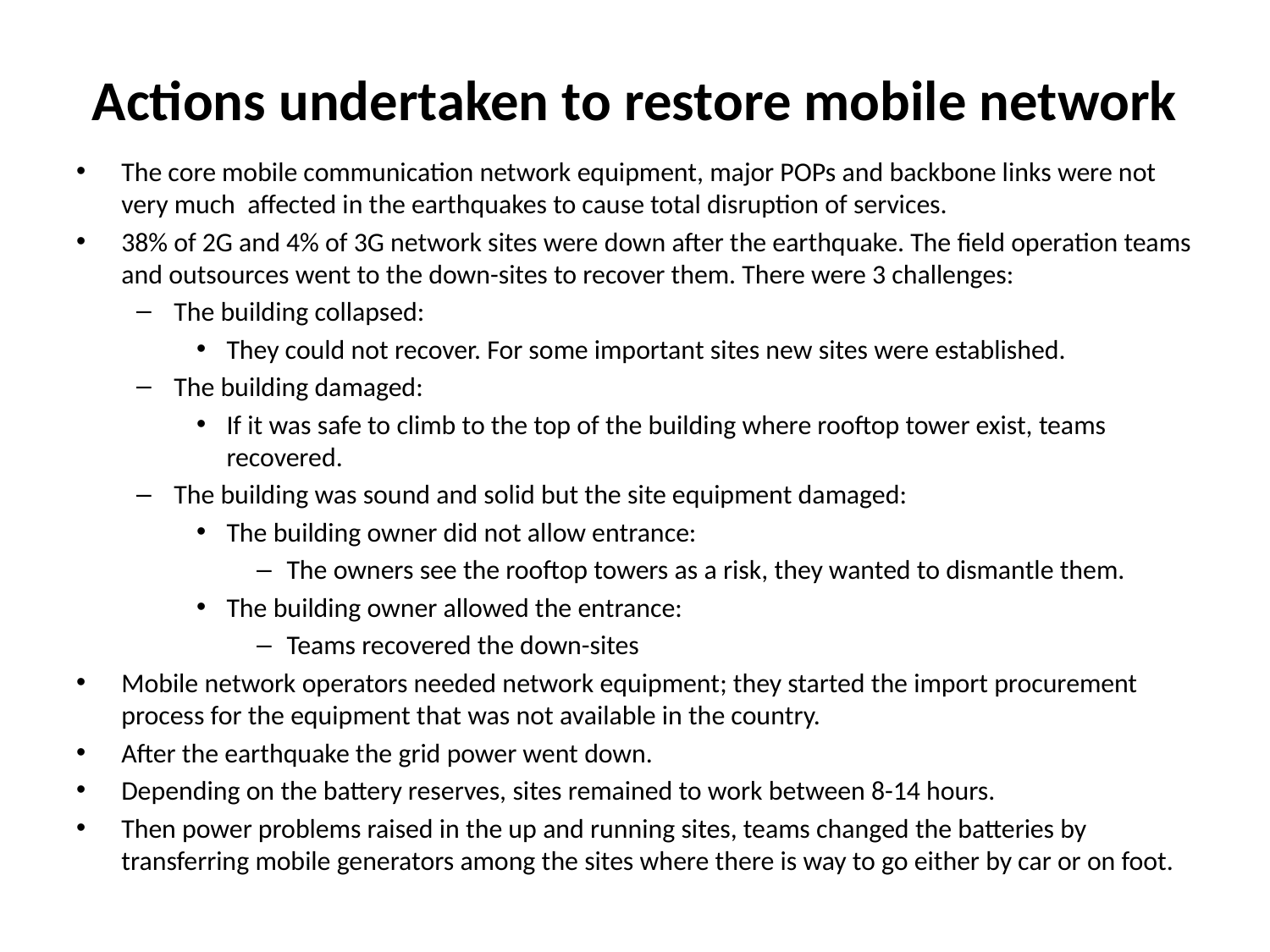

# Actions undertaken to restore mobile network
The core mobile communication network equipment, major POPs and backbone links were not very much  affected in the earthquakes to cause total disruption of services.
38% of 2G and 4% of 3G network sites were down after the earthquake. The field operation teams and outsources went to the down-sites to recover them. There were 3 challenges:
The building collapsed:
They could not recover. For some important sites new sites were established.
The building damaged:
If it was safe to climb to the top of the building where rooftop tower exist, teams recovered.
The building was sound and solid but the site equipment damaged:
The building owner did not allow entrance:
The owners see the rooftop towers as a risk, they wanted to dismantle them.
The building owner allowed the entrance:
Teams recovered the down-sites
Mobile network operators needed network equipment; they started the import procurement process for the equipment that was not available in the country.
After the earthquake the grid power went down.
Depending on the battery reserves, sites remained to work between 8-14 hours.
Then power problems raised in the up and running sites, teams changed the batteries by transferring mobile generators among the sites where there is way to go either by car or on foot.